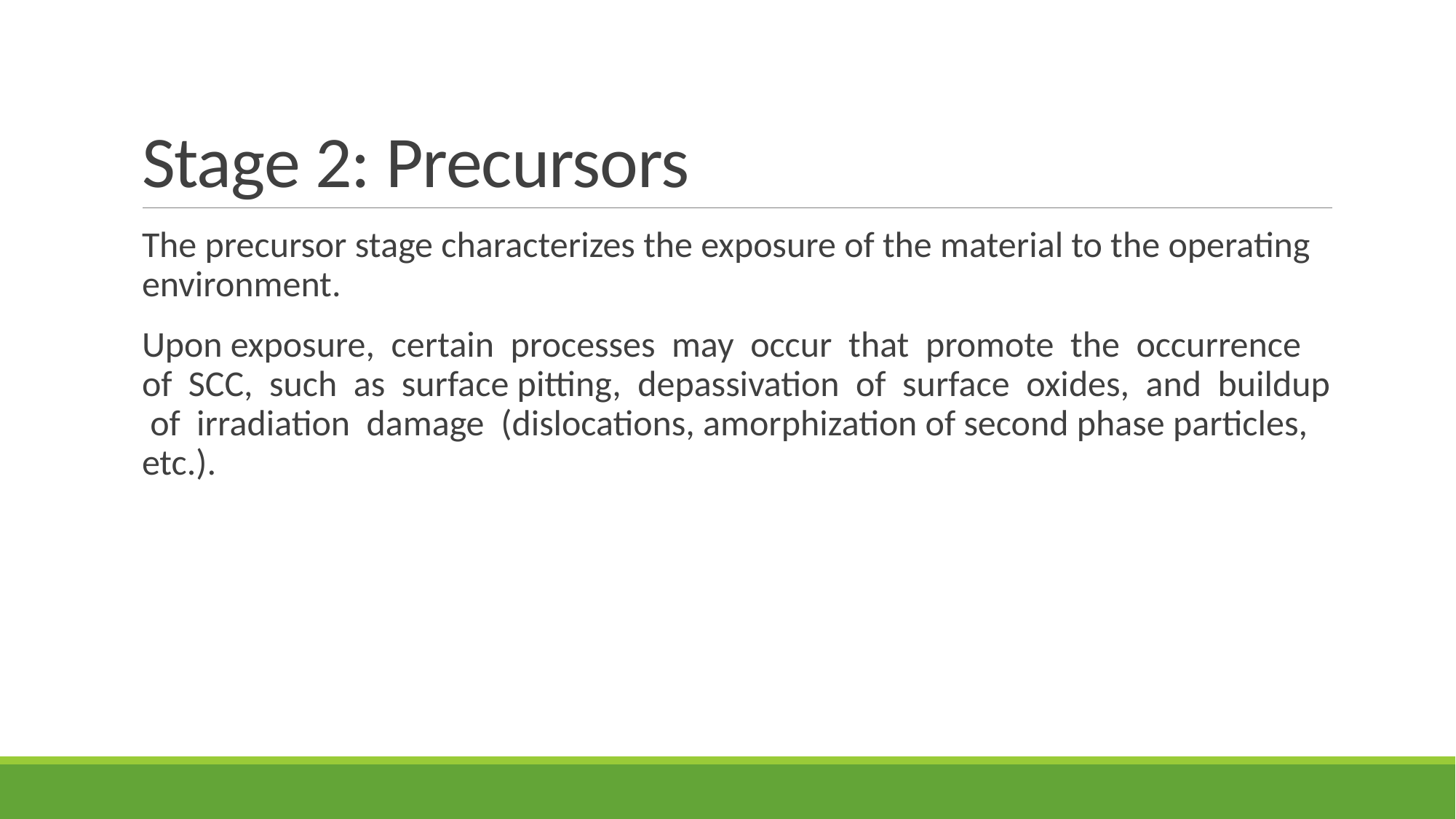

# Stage 2: Precursors
The precursor stage characterizes the exposure of the material to the operating environment.
Upon exposure,  certain  processes  may  occur  that  promote  the  occurrence  of  SCC,  such  as  surface pitting,  depassivation  of  surface  oxides,  and  buildup  of  irradiation  damage  (dislocations, amorphization of second phase particles, etc.).